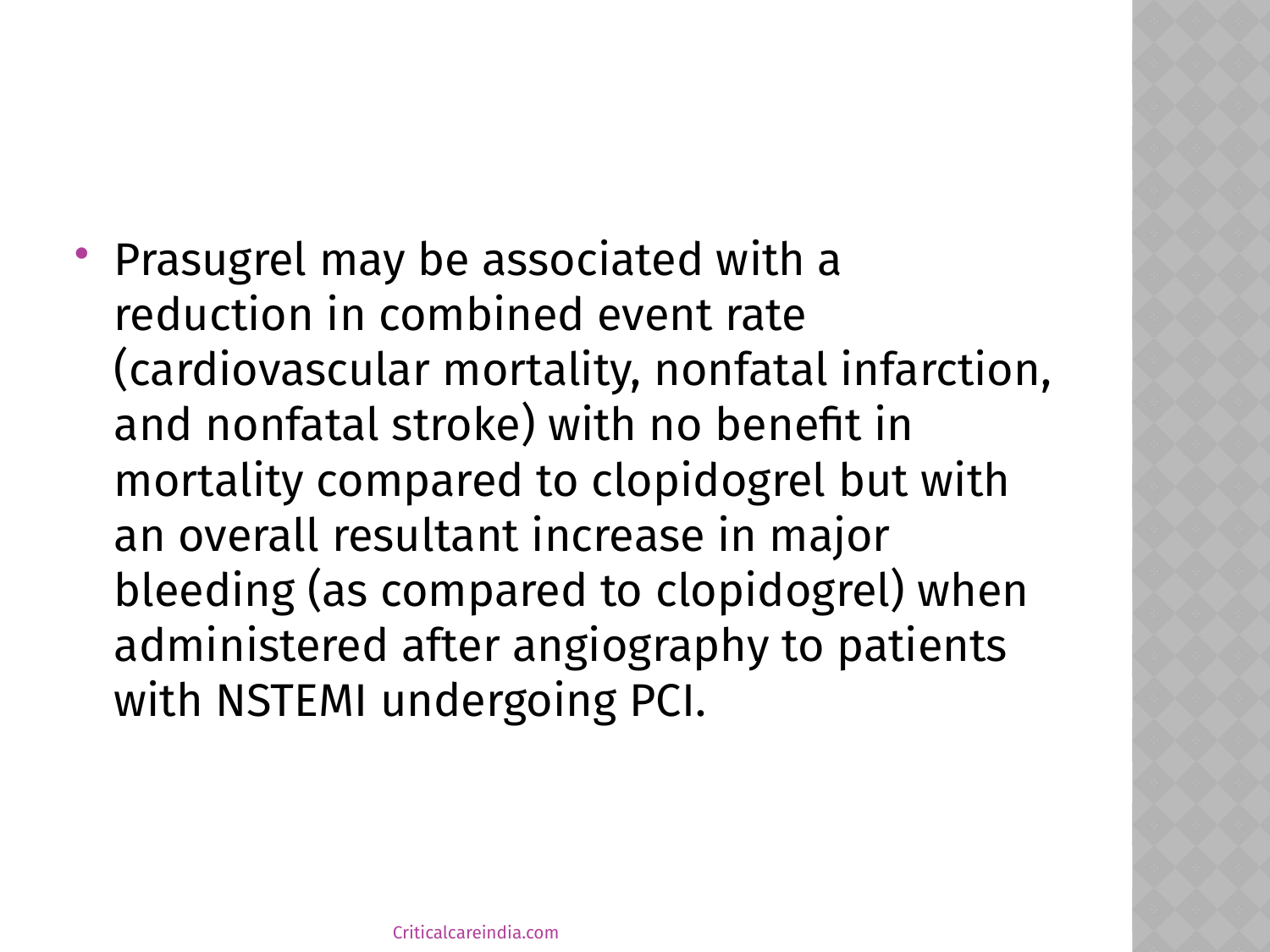

#
Prasugrel may be associated with a reduction in combined event rate (cardiovascular mortality, nonfatal infarction, and nonfatal stroke) with no benefit in mortality compared to clopidogrel but with an overall resultant increase in major bleeding (as compared to clopidogrel) when administered after angiography to patients with NSTEMI undergoing PCI.
Criticalcareindia.com